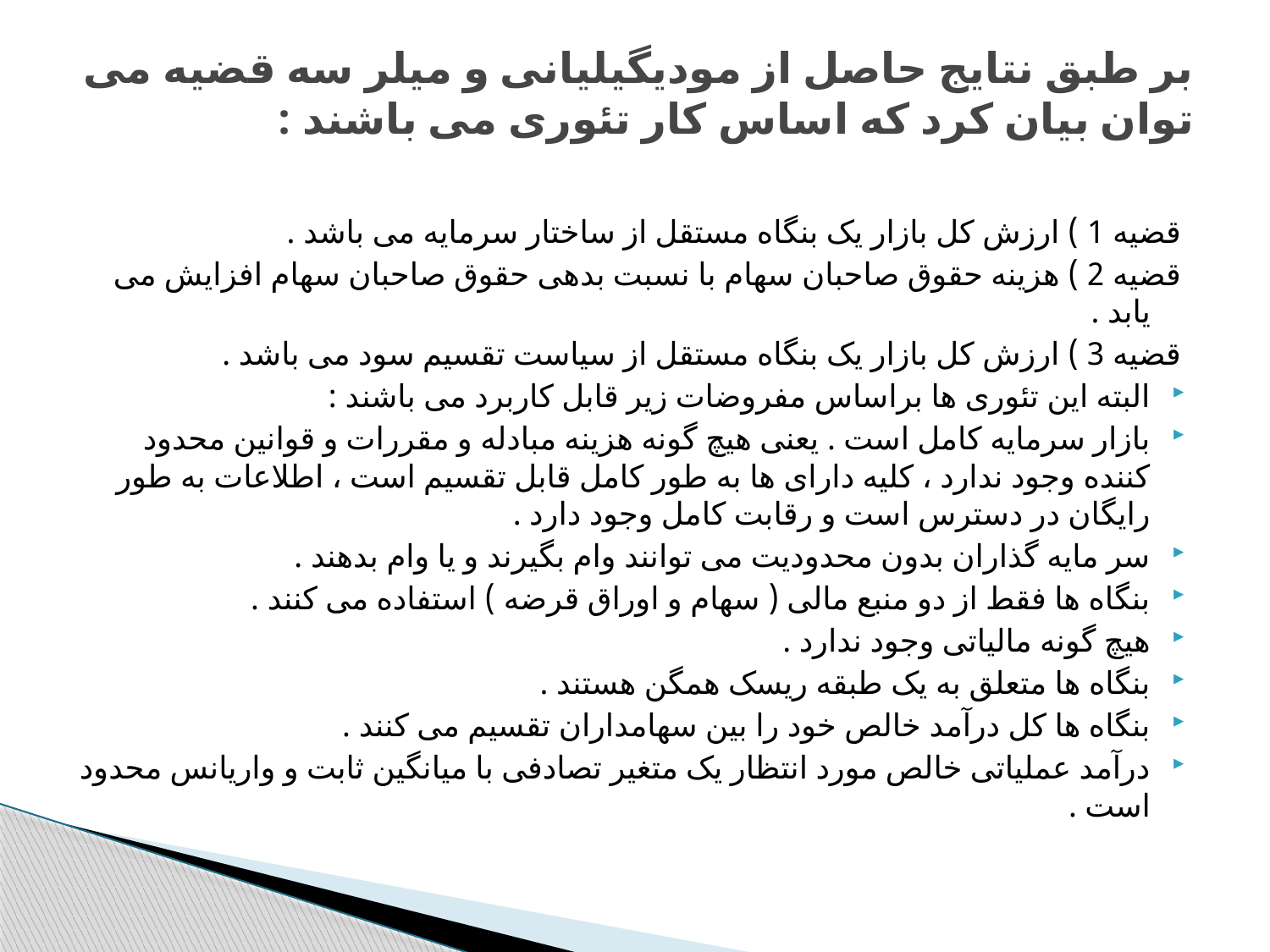

# بر طبق نتایج حاصل از مودیگیلیانی و میلر سه قضیه می توان بیان کرد که اساس کار تئوری می باشند :
قضیه 1 ) ارزش کل بازار یک بنگاه مستقل از ساختار سرمایه می باشد .
قضیه 2 ) هزینه حقوق صاحبان سهام با نسبت بدهی حقوق صاحبان سهام افزایش می یابد .
قضیه 3 ) ارزش کل بازار یک بنگاه مستقل از سیاست تقسیم سود می باشد .
البته این تئوری ها براساس مفروضات زیر قابل کاربرد می باشند :
بازار سرمایه کامل است . یعنی هیچ گونه هزینه مبادله و مقررات و قوانین محدود کننده وجود ندارد ، کلیه دارای ها به طور کامل قابل تقسیم است ، اطلاعات به طور رایگان در دسترس است و رقابت کامل وجود دارد .
سر مایه گذاران بدون محدودیت می توانند وام بگیرند و یا وام بدهند .
بنگاه ها فقط از دو منبع مالی ( سهام و اوراق قرضه ) استفاده می کنند .
هیچ گونه مالیاتی وجود ندارد .
بنگاه ها متعلق به یک طبقه ریسک همگن هستند .
بنگاه ها کل درآمد خالص خود را بین سهامداران تقسیم می کنند .
درآمد عملیاتی خالص مورد انتظار یک متغیر تصادفی با میانگین ثابت و واریانس محدود است .